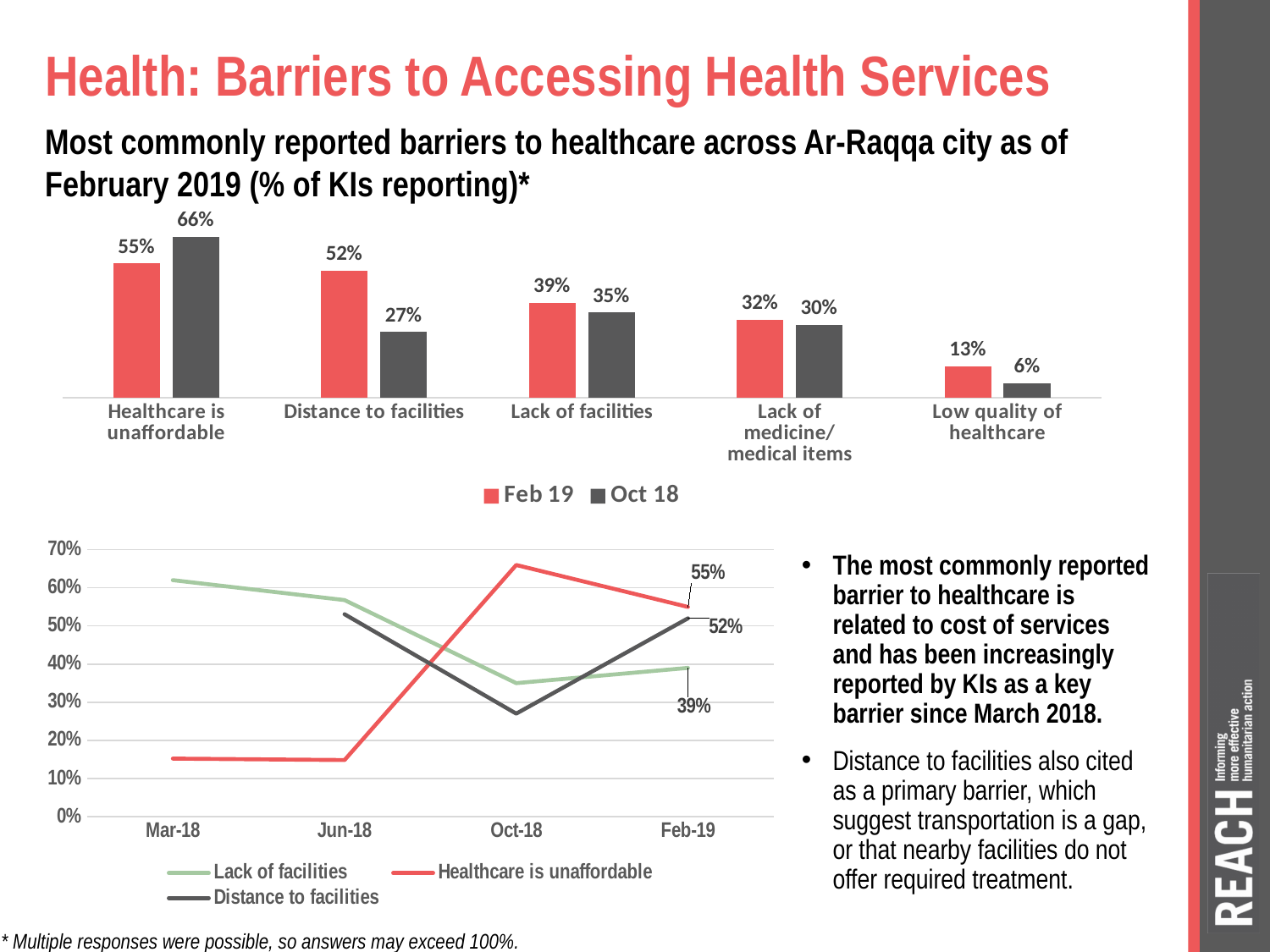

# Health: Barriers to Accessing Health Services
Most commonly reported barriers to healthcare across Ar-Raqqa city as of February 2019 (% of KIs reporting)*

### Chart

| Category | Feb 19 | Oct 18 |
|---|---|---|
| Healthcare is unaffordable | 0.55 | 0.66 |
| Distance to facilities | 0.52 | 0.27 |
| Lack of facilities | 0.39 | 0.35 |
| Lack of medicine/medical items | 0.32 | 0.3 |
| Low quality of healthcare | 0.13 | 0.06 |

### Chart

| Category | Lack of facilities | Healthcare is unaffordable | Distance to facilities |
|---|---|---|---|
| 43160 | 0.620253164556962 | 0.1518987341772152 | None |
| 43252 | 0.5679012345679012 | 0.14814814814814814 | 0.5308641975308642 |
| 43374 | 0.35 | 0.66 | 0.27 |
| 43497 | 0.39 | 0.55 | 0.52 |
The most commonly reported barrier to healthcare is related to cost of services and has been increasingly reported by KIs as a key barrier since March 2018.
Distance to facilities also cited as a primary barrier, which suggest transportation is a gap, or that nearby facilities do not offer required treatment.
* Multiple responses were possible, so answers may exceed 100%.